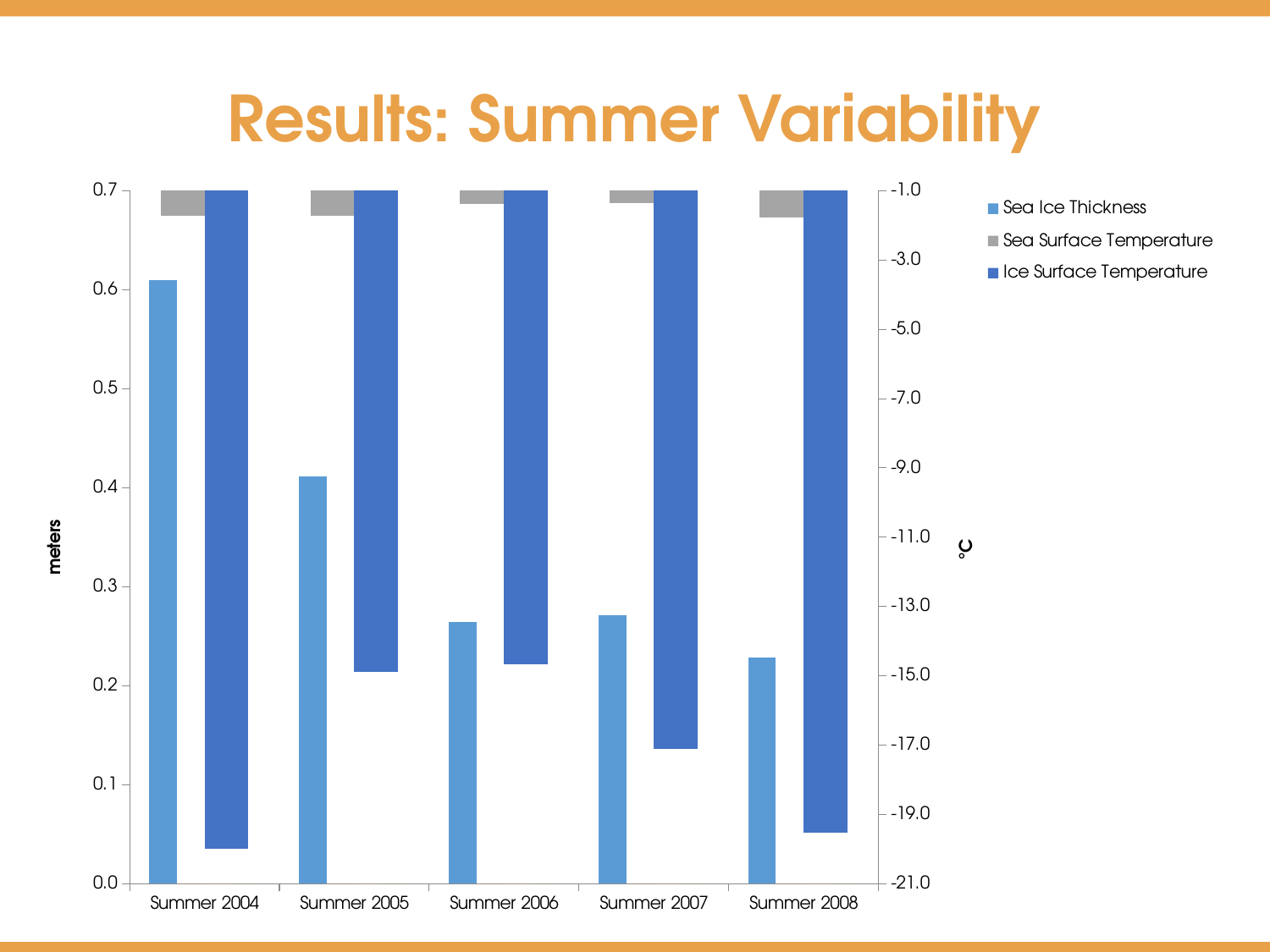

Results: Summer Variability

### Chart

| Category | Sea Ice Thickness | dummy1 | dummy2 | dummy3 | Sea Surface Temperature | Ice Surface Temperature |
|---|---|---|---|---|---|---|
|  | 0.609876035714286 | 0.0 | 0.0 | 0.0 | -1.73 | -20.00481085452936 |
|  | 0.411156071428571 | 0.0 | 0.0 | 0.0 | -1.71 | -14.88651838456905 |
|  | 0.26408825 | 0.0 | 0.0 | 0.0 | -1.38 | -14.66587024071268 |
|  | 0.27102175 | 0.0 | 0.0 | 0.0 | -1.36 | -17.11936583499974 |
|  | 0.228394678571429 | 0.0 | 0.0 | 0.0 | -1.76 | -19.52481853138018 |